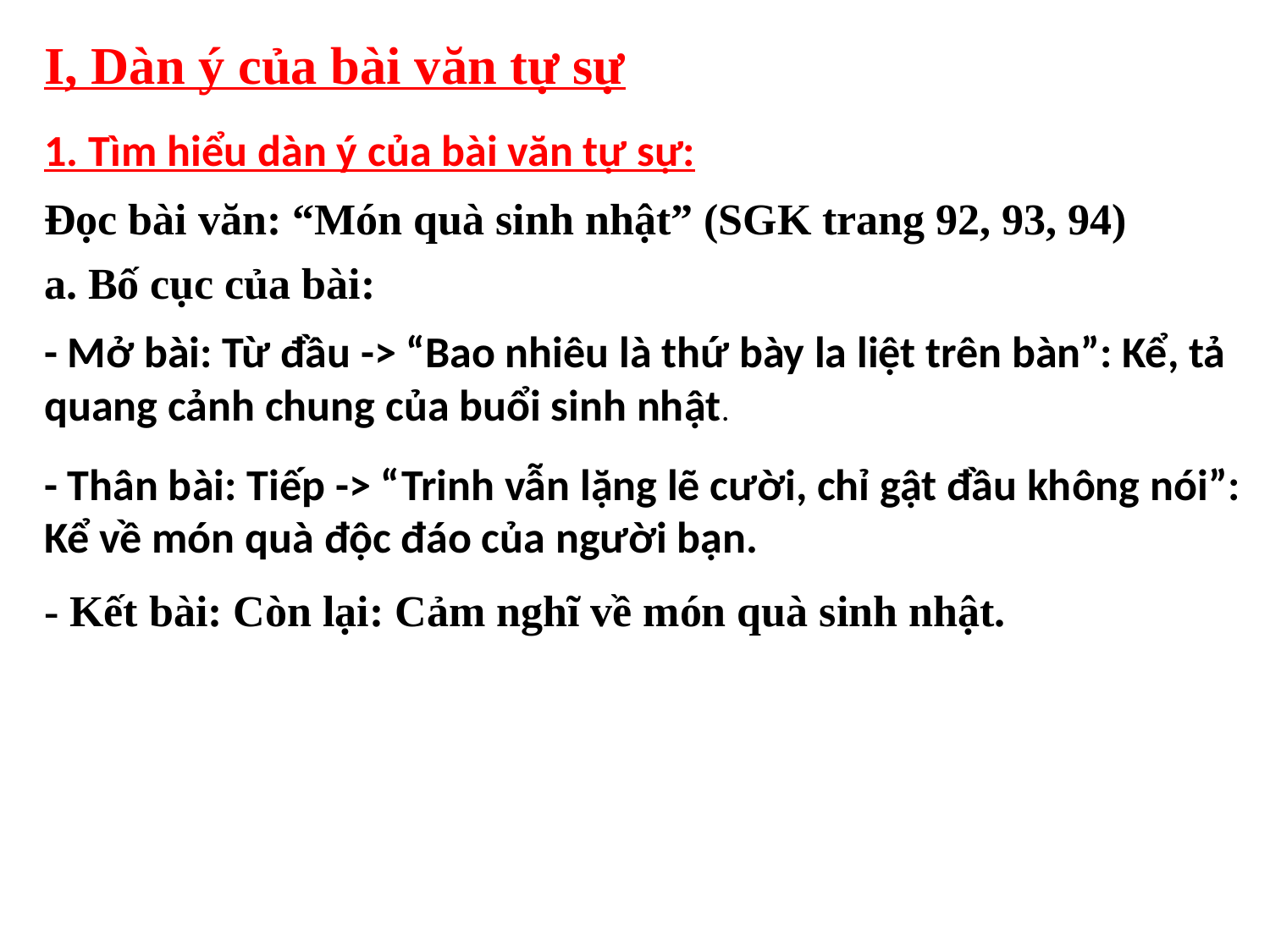

I, Dàn ý của bài văn tự sự
1. Tìm hiểu dàn ý của bài văn tự sự:
Đọc bài văn: “Món quà sinh nhật” (SGK trang 92, 93, 94)
a. Bố cục của bài:
- Mở bài: Từ đầu -> “Bao nhiêu là thứ bày la liệt trên bàn”: Kể, tả quang cảnh chung của buổi sinh nhật.
- Thân bài: Tiếp -> “Trinh vẫn lặng lẽ cười, chỉ gật đầu không nói”: Kể về món quà độc đáo của người bạn.
- Kết bài: Còn lại: Cảm nghĩ về món quà sinh nhật.